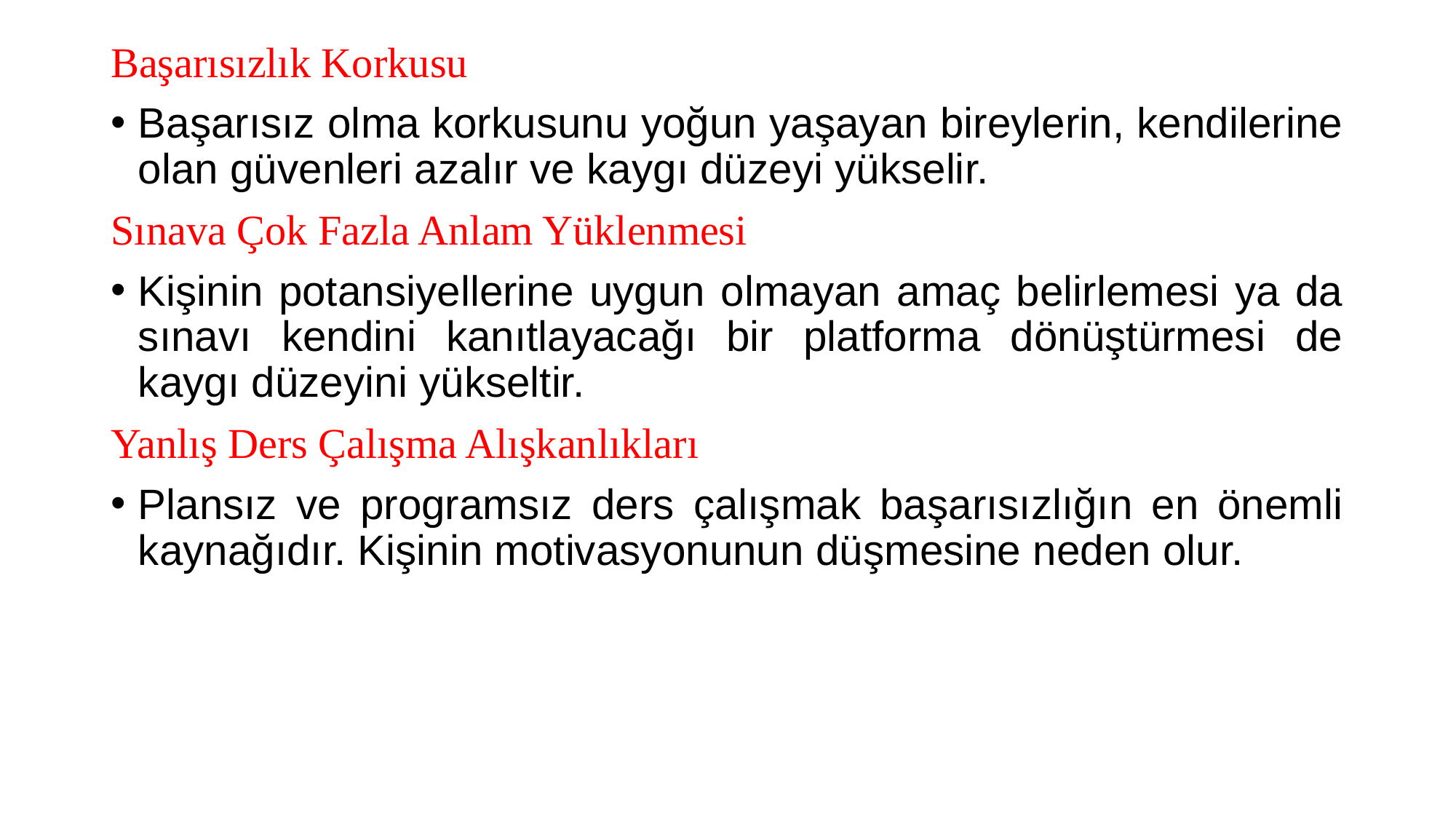

Başarısızlık Korkusu
Başarısız olma korkusunu yoğun yaşayan bireylerin, kendilerine olan güvenleri azalır ve kaygı düzeyi yükselir.
Sınava Çok Fazla Anlam Yüklenmesi
Kişinin potansiyellerine uygun olmayan amaç belirlemesi ya da sınavı kendini kanıtlayacağı bir platforma dönüştürmesi de kaygı düzeyini yükseltir.
Yanlış Ders Çalışma Alışkanlıkları
Plansız ve programsız ders çalışmak başarısızlığın en önemli kaynağıdır. Kişinin motivasyonunun düşmesine neden olur.